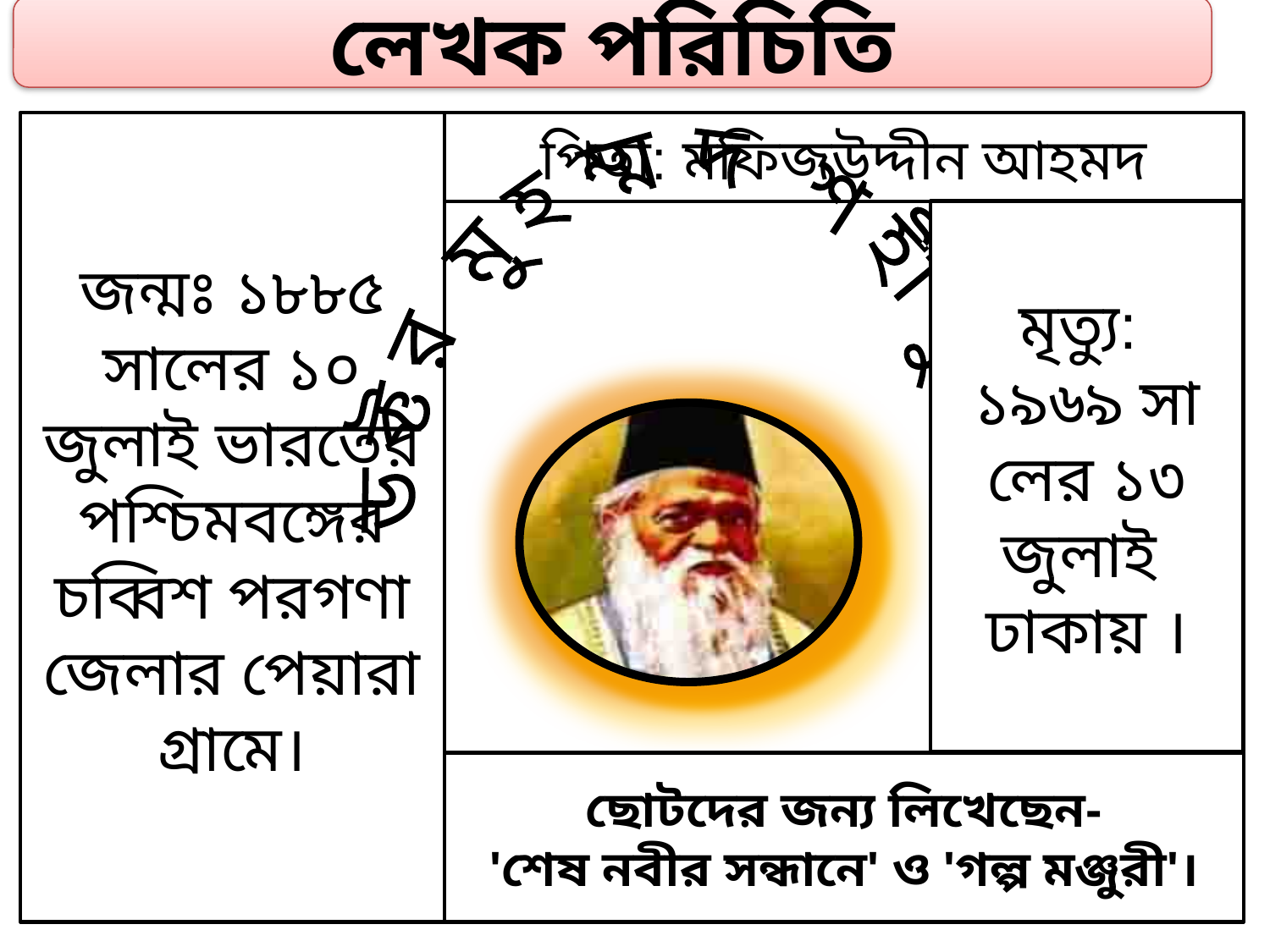

লেখক পরিচিতি
জন্মঃ ১৮৮৫ সালের ১০ জুলাই ভারতের পশ্চিমবঙ্গের চব্বিশ পরগণা জেলার পেয়ারা গ্রামে।
পিতা: মফিজউদ্দীন আহমদ
মৃত্যু:
১৯৬৯ সালের ১৩ জুলাই
ঢাকায় ।
ডক্টর মুহম্মদ শহীদুল্লাহ

ছোটদের জন্য লিখেছেন-
'শেষ নবীর সন্ধানে' ও 'গল্প মঞ্জুরী'।